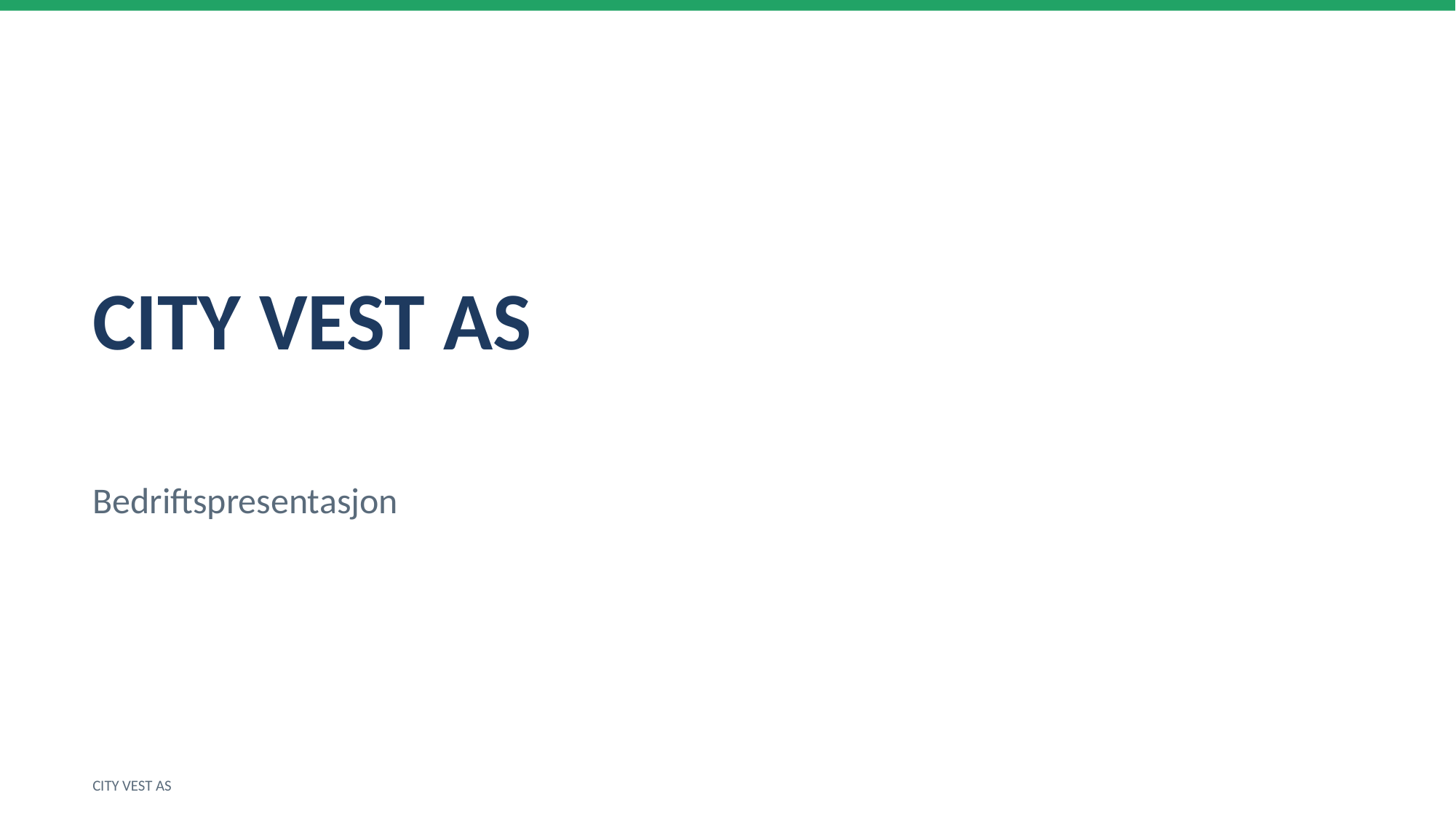

CITY VEST AS
Bedriftspresentasjon
CITY VEST AS